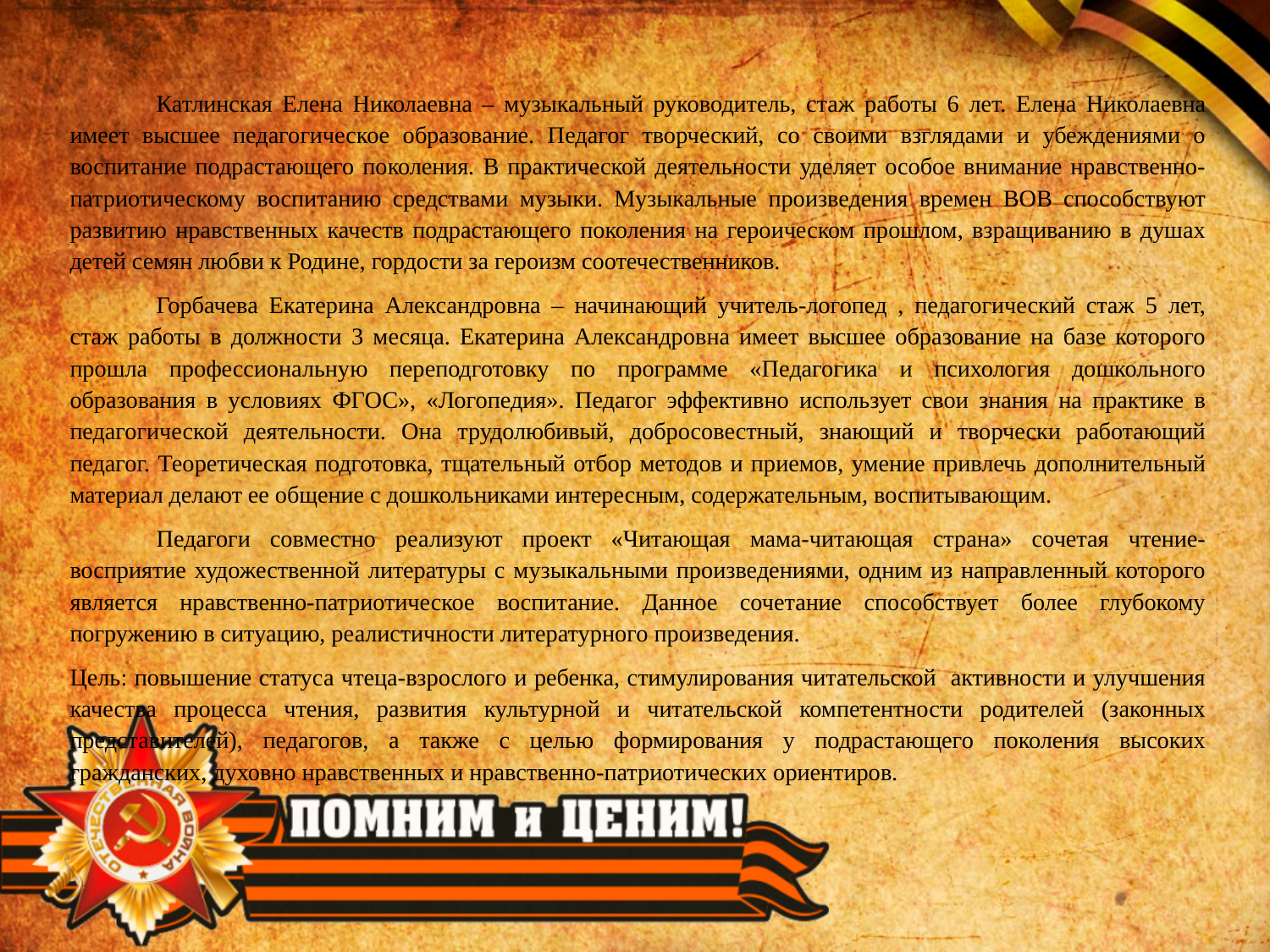

Катлинская Елена Николаевна – музыкальный руководитель, стаж работы 6 лет. Елена Николаевна имеет высшее педагогическое образование. Педагог творческий, со своими взглядами и убеждениями о воспитание подрастающего поколения. В практической деятельности уделяет особое внимание нравственно-патриотическому воспитанию средствами музыки. Музыкальные произведения времен ВОВ способствуют развитию нравственных качеств подрастающего поколения на героическом прошлом, взращиванию в душах детей семян любви к Родине, гордости за героизм соотечественников.
	Горбачева Екатерина Александровна – начинающий учитель-логопед , педагогический стаж 5 лет, стаж работы в должности 3 месяца. Екатерина Александровна имеет высшее образование на базе которого прошла профессиональную переподготовку по программе «Педагогика и психология дошкольного образования в условиях ФГОС», «Логопедия». Педагог эффективно использует свои знания на практике в педагогической деятельности. Она трудолюбивый, добросовестный, знающий и творчески работающий педагог. Теоретическая подготовка, тщательный отбор методов и приемов, умение привлечь дополнительный материал делают ее общение с дошкольниками интересным, содержательным, воспитывающим.
	Педагоги совместно реализуют проект «Читающая мама-читающая страна» сочетая чтение-восприятие художественной литературы с музыкальными произведениями, одним из направленный которого является нравственно-патриотическое воспитание. Данное сочетание способствует более глубокому погружению в ситуацию, реалистичности литературного произведения.
Цель: повышение статуса чтеца-взрослого и ребенка, стимулирования читательской  активности и улучшения качества процесса чтения, развития культурной и читательской компетентности родителей (законных представителей), педагогов, а также с целью формирования у подрастающего поколения высоких гражданских, духовно нравственных и нравственно-патриотических ориентиров.